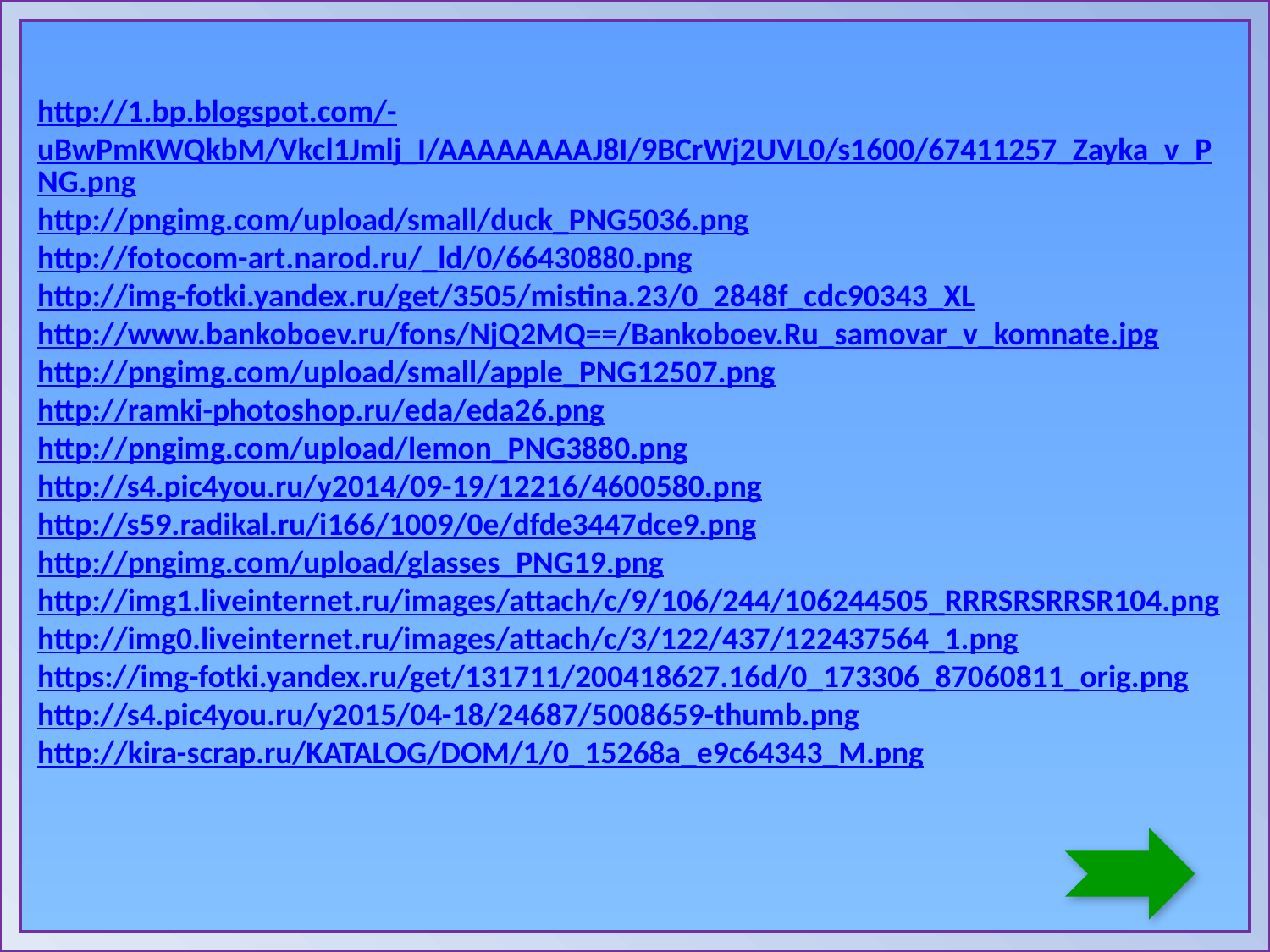

http://1.bp.blogspot.com/-uBwPmKWQkbM/Vkcl1Jmlj_I/AAAAAAAAJ8I/9BCrWj2UVL0/s1600/67411257_Zayka_v_PNG.png
http://pngimg.com/upload/small/duck_PNG5036.png
http://fotocom-art.narod.ru/_ld/0/66430880.png
http://img-fotki.yandex.ru/get/3505/mistina.23/0_2848f_cdc90343_XL
http://www.bankoboev.ru/fons/NjQ2MQ==/Bankoboev.Ru_samovar_v_komnate.jpg
http://pngimg.com/upload/small/apple_PNG12507.png
http://ramki-photoshop.ru/eda/eda26.png
http://pngimg.com/upload/lemon_PNG3880.png
http://s4.pic4you.ru/y2014/09-19/12216/4600580.png
http://s59.radikal.ru/i166/1009/0e/dfde3447dce9.png
http://pngimg.com/upload/glasses_PNG19.png
http://img1.liveinternet.ru/images/attach/c/9/106/244/106244505_RRRSRSRRSR104.png
http://img0.liveinternet.ru/images/attach/c/3/122/437/122437564_1.png
https://img-fotki.yandex.ru/get/131711/200418627.16d/0_173306_87060811_orig.png
http://s4.pic4you.ru/y2015/04-18/24687/5008659-thumb.png
http://kira-scrap.ru/KATALOG/DOM/1/0_15268a_e9c64343_M.png